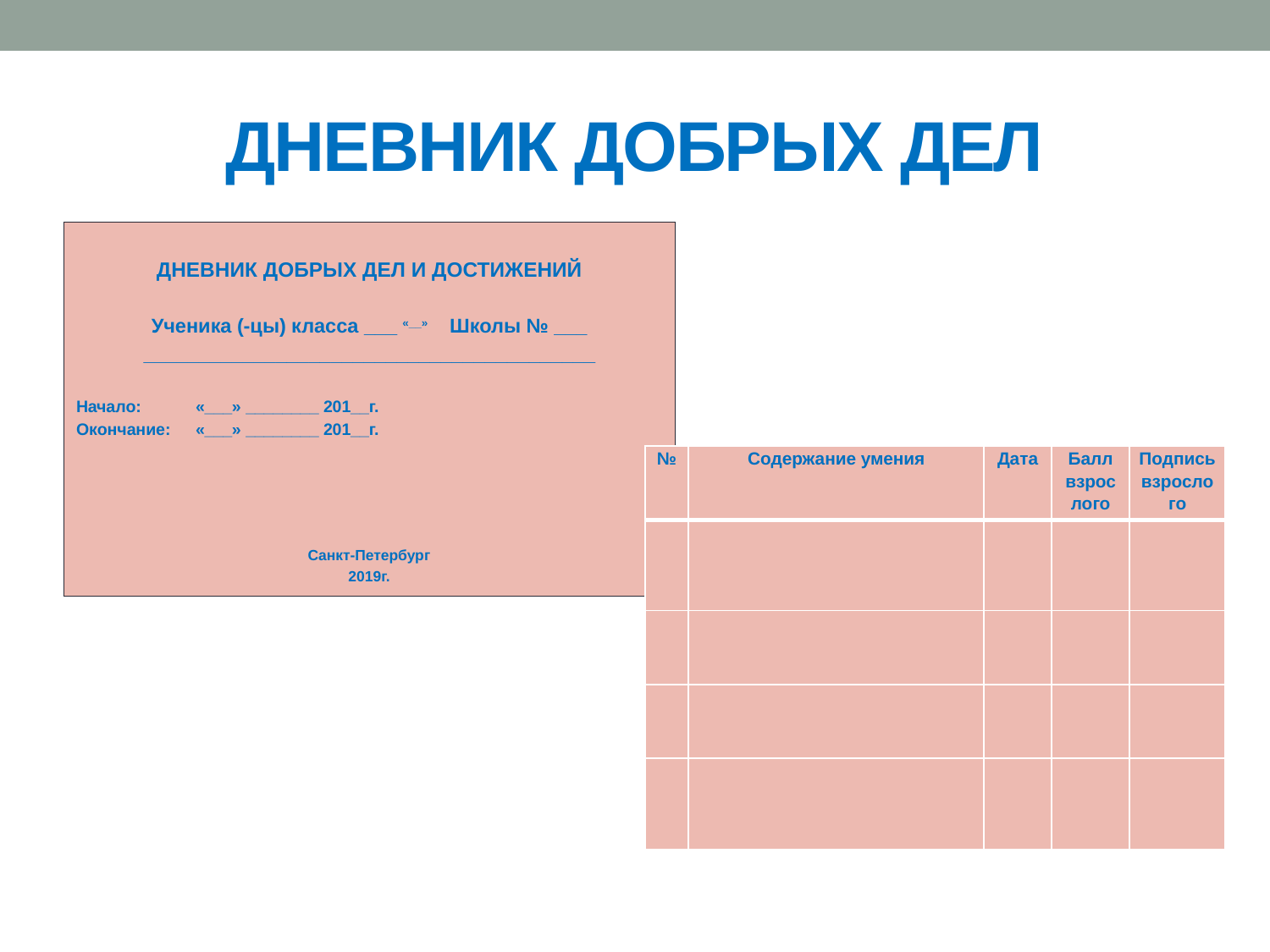

# ДНЕВНИК ДОБРЫХ ДЕЛ

ДНЕВНИК ДОБРЫХ ДЕЛ И ДОСТИЖЕНИЙ

Ученика (-цы) класса ___ «__»    Школы № ___
_________________________________________

Начало: 	«___» ________ 201__г.
Окончание: 	«___» ________ 201__г.

Санкт-Петербург
2019г.
| № | Содержание умения | Дата | Балл взрослого | Подпись взрослого |
| --- | --- | --- | --- | --- |
|  |  |  |  |  |
|  |  |  |  |  |
|  |  |  |  |  |
|  |  |  |  |  |